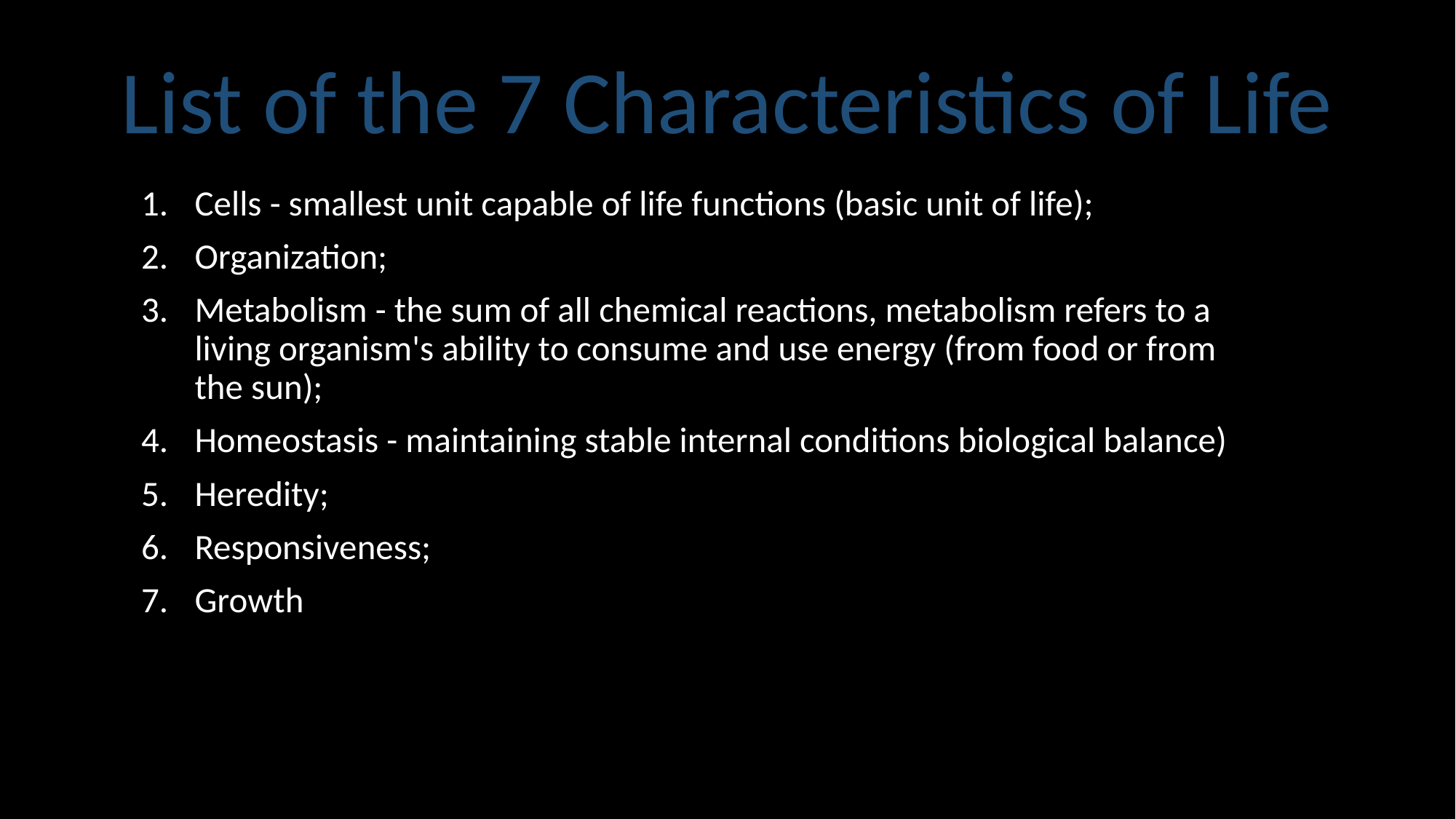

# List of the 7 Characteristics of Life
Cells - smallest unit capable of life functions (basic unit of life);
Organization;
Metabolism - the sum of all chemical reactions, metabolism refers to a living organism's ability to consume and use energy (from food or from the sun);
Homeostasis - maintaining stable internal conditions biological balance)
Heredity;
Responsiveness;
Growth